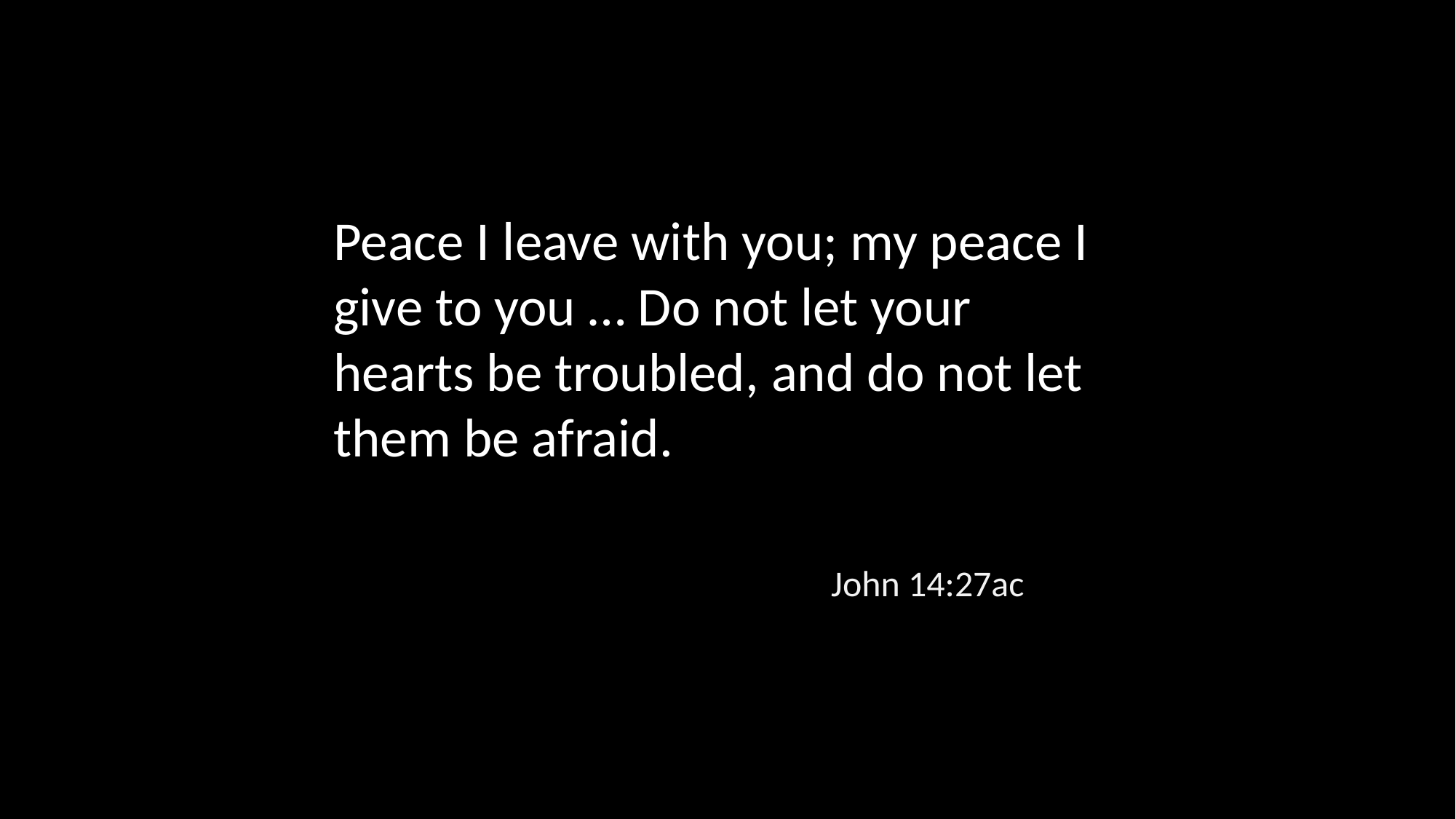

Peace I leave with you; my peace I give to you … Do not let your hearts be troubled, and do not let them be afraid.
John 14:27ac